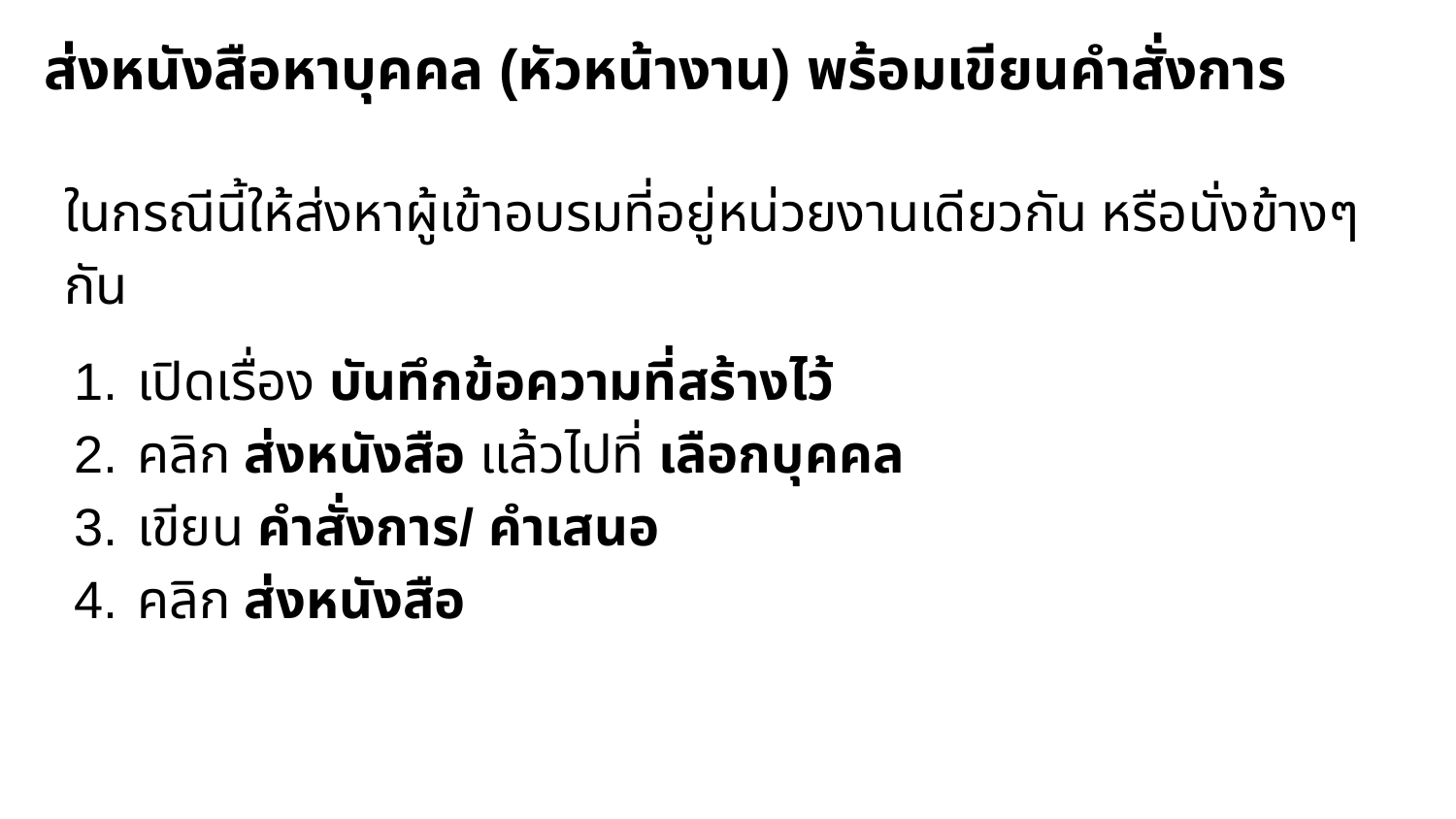

# ส่งหนังสือหาบุคคล (หัวหน้างาน) พร้อมเขียนคำสั่งการ
ในกรณีนี้ให้ส่งหาผู้เข้าอบรมที่อยู่หน่วยงานเดียวกัน หรือนั่งข้างๆ กัน
เปิดเรื่อง บันทึกข้อความที่สร้างไว้
คลิก ส่งหนังสือ แล้วไปที่ เลือกบุคคล
เขียน คำสั่งการ/ คำเสนอ
คลิก ส่งหนังสือ